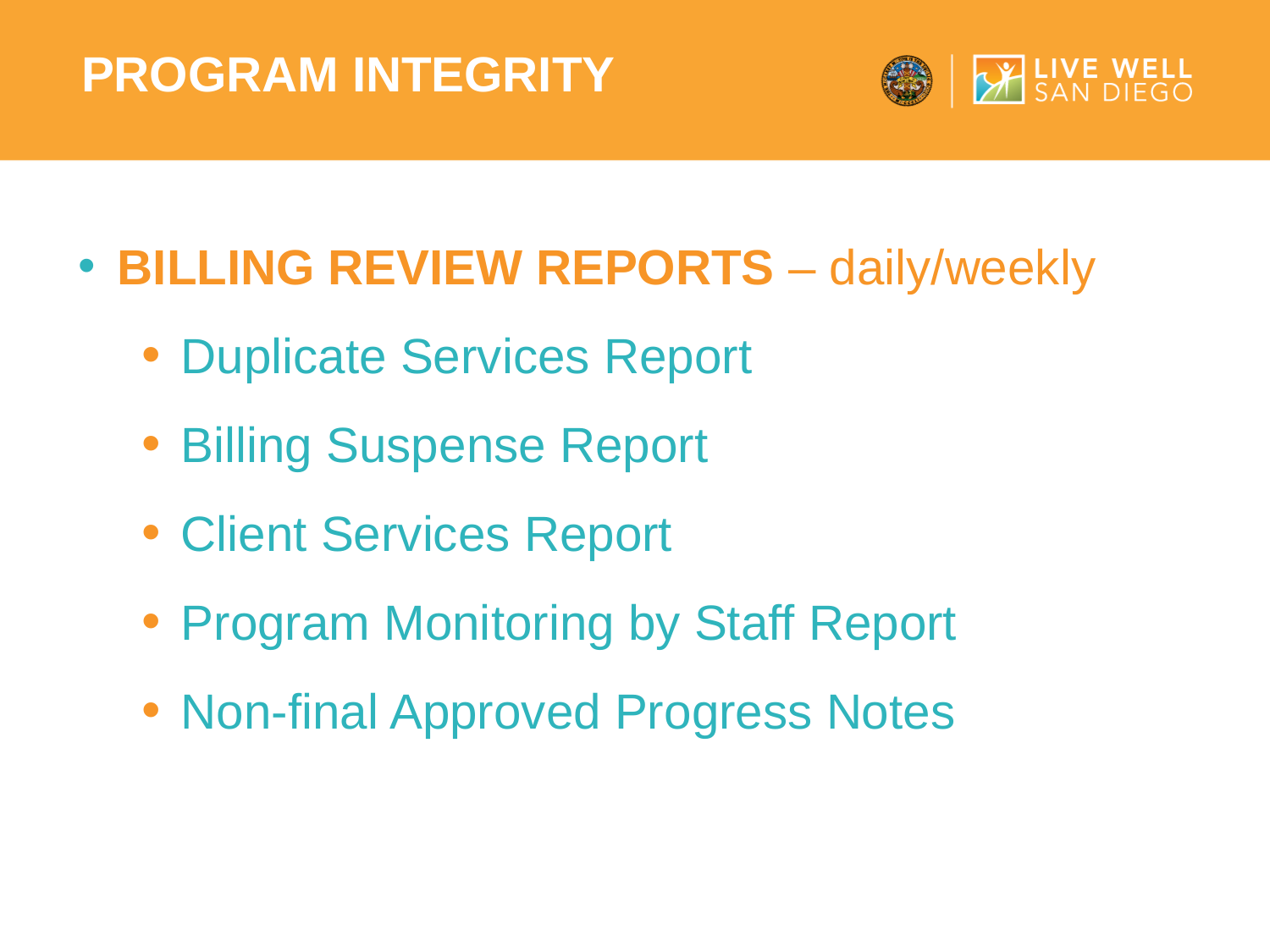

PROGRAM INTEGRITY
BILLING REVIEW REPORTS – daily/weekly
Duplicate Services Report
Billing Suspense Report
Client Services Report
Program Monitoring by Staff Report
Non-final Approved Progress Notes